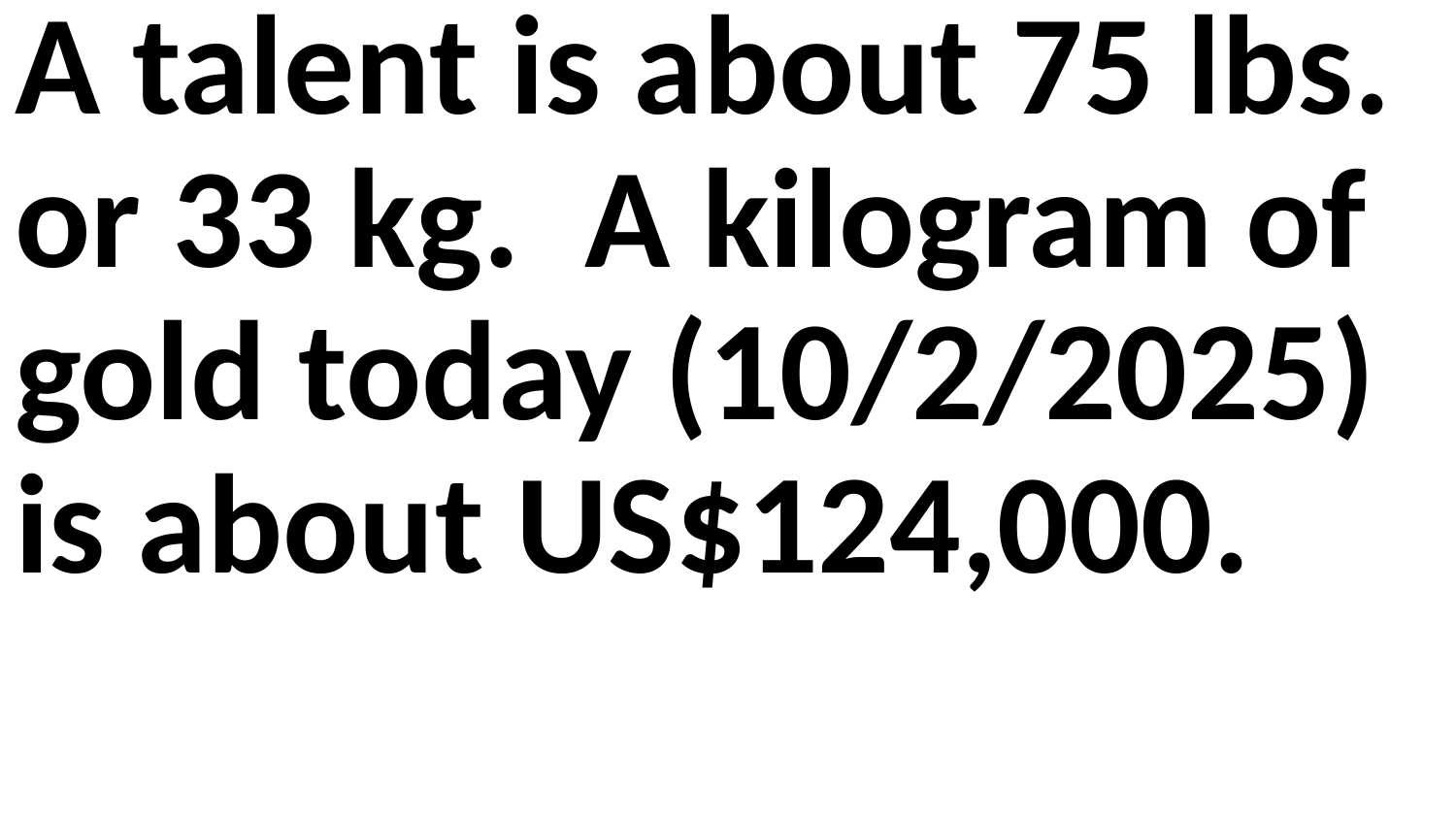

A talent is about 75 lbs. or 33 kg.  A kilogram of gold today (10/2/2025) is about US$124,000.